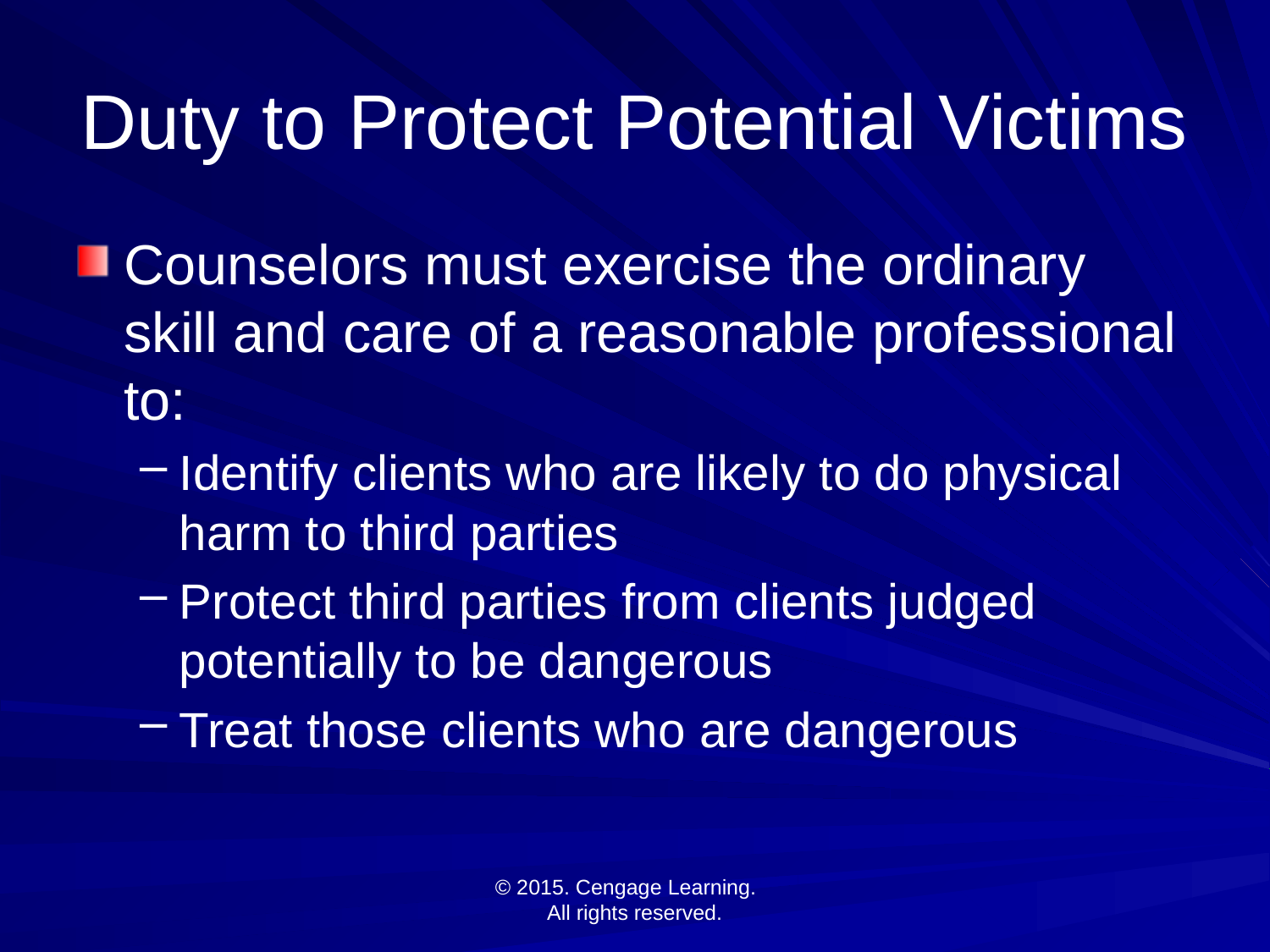

# Duty to Protect Potential Victims
Counselors must exercise the ordinary skill and care of a reasonable professional to:
Identify clients who are likely to do physical harm to third parties
Protect third parties from clients judged potentially to be dangerous
Treat those clients who are dangerous
© 2015. Cengage Learning.
All rights reserved.